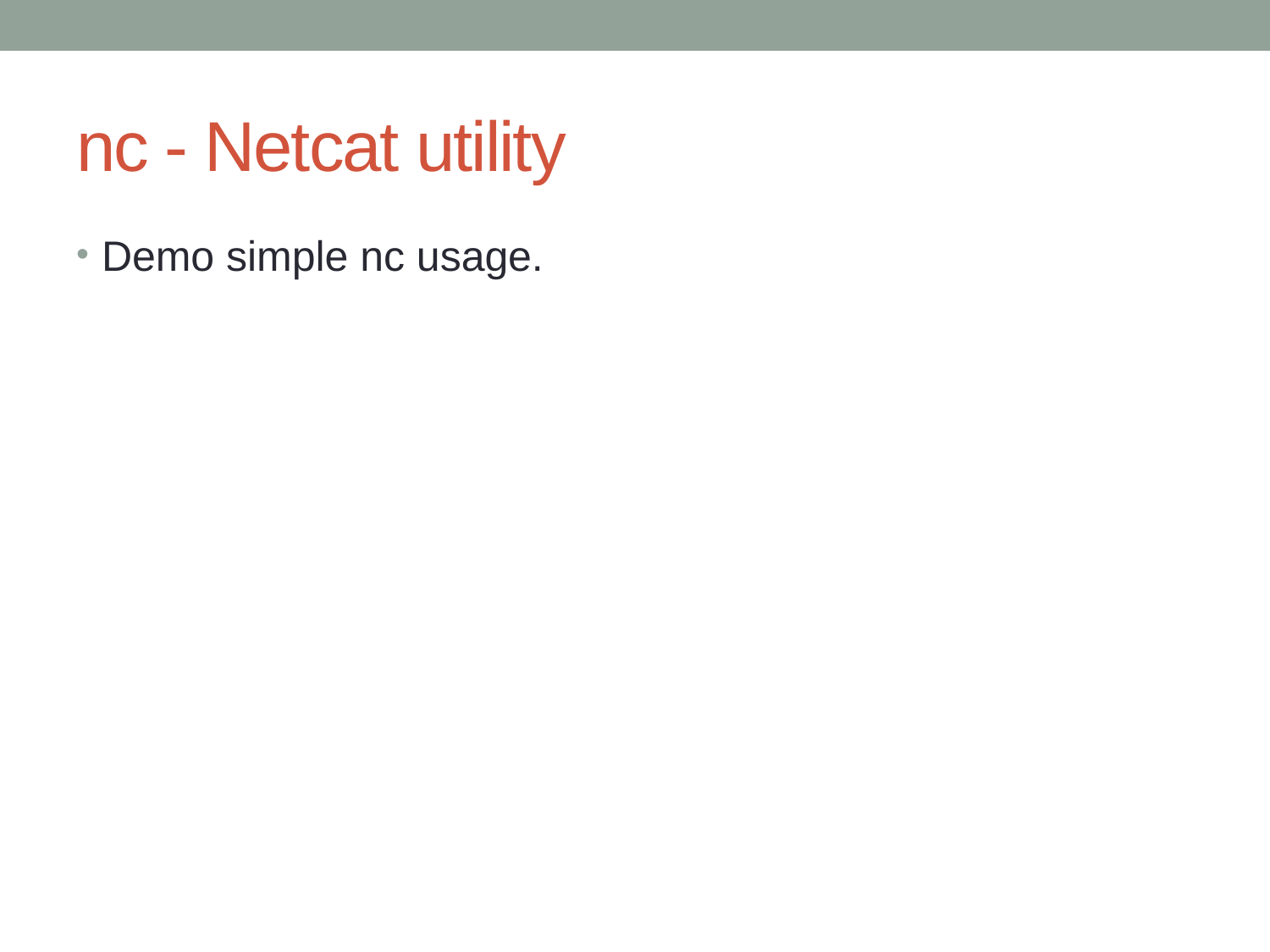

# nc - Netcat utility
Demo simple nc usage.